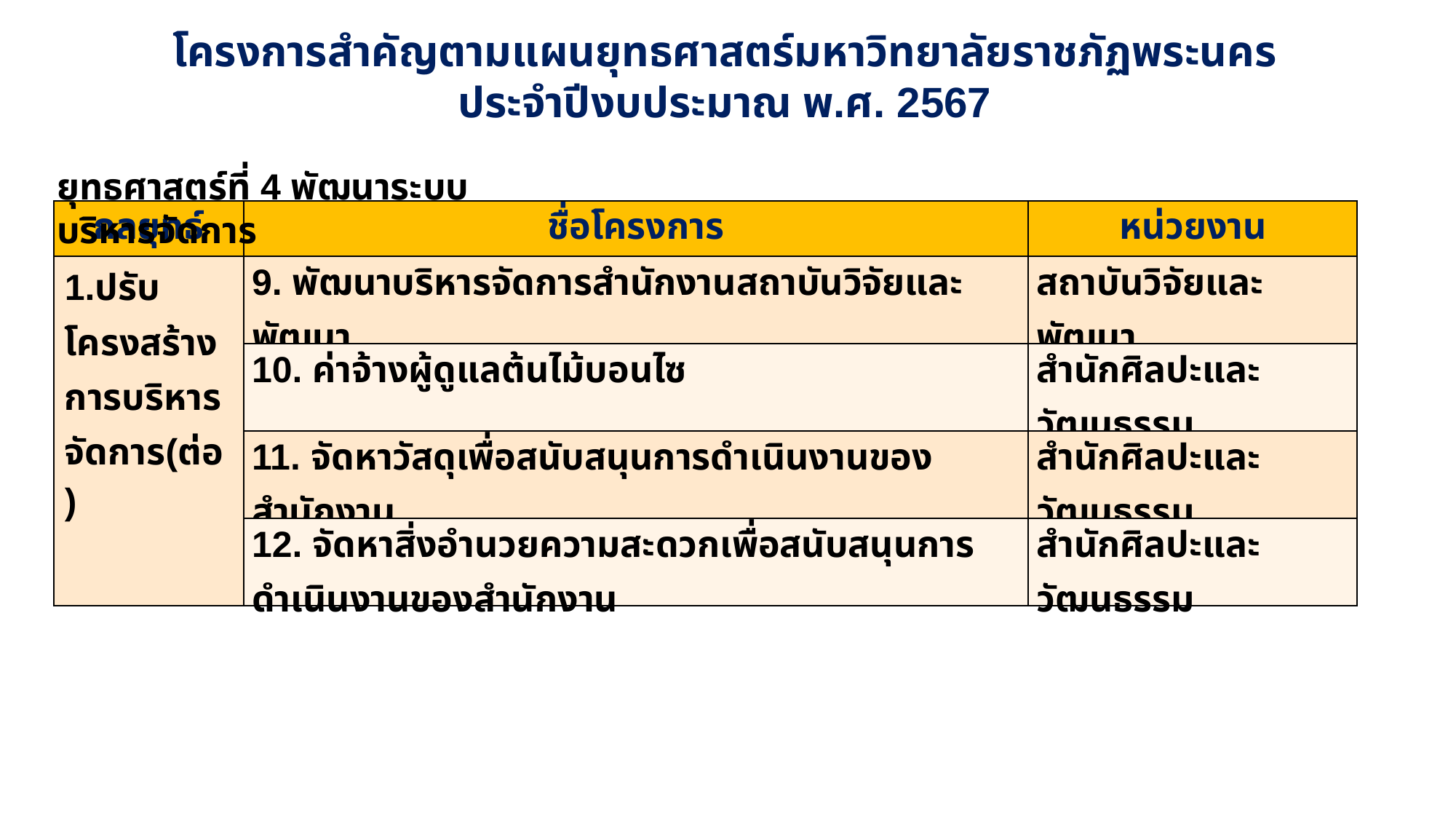

โครงการสำคัญตามแผนยุทธศาสตร์มหาวิทยาลัยราชภัฏพระนคร
ประจำปีงบประมาณ พ.ศ. 2567

ยุทธศาสตร์ที่ 4 พัฒนาระบบบริหารจัดการ
| กลยุทธ์ | ชื่อโครงการ | หน่วยงาน |
| --- | --- | --- |
| 1.ปรับโครงสร้างการบริหารจัดการ(ต่อ) | 9. พัฒนาบริหารจัดการสำนักงานสถาบันวิจัยและพัฒนา | สถาบันวิจัยและพัฒนา |
|  | 10. ค่าจ้างผู้ดูแลต้นไม้บอนไซ | สำนักศิลปะและวัฒนธรรม |
|  | 11. จัดหาวัสดุเพื่อสนับสนุนการดำเนินงานของสำนักงาน | สำนักศิลปะและวัฒนธรรม |
|  | 12. จัดหาสิ่งอำนวยความสะดวกเพื่อสนับสนุนการดำเนินงานของสำนักงาน | สำนักศิลปะและวัฒนธรรม |